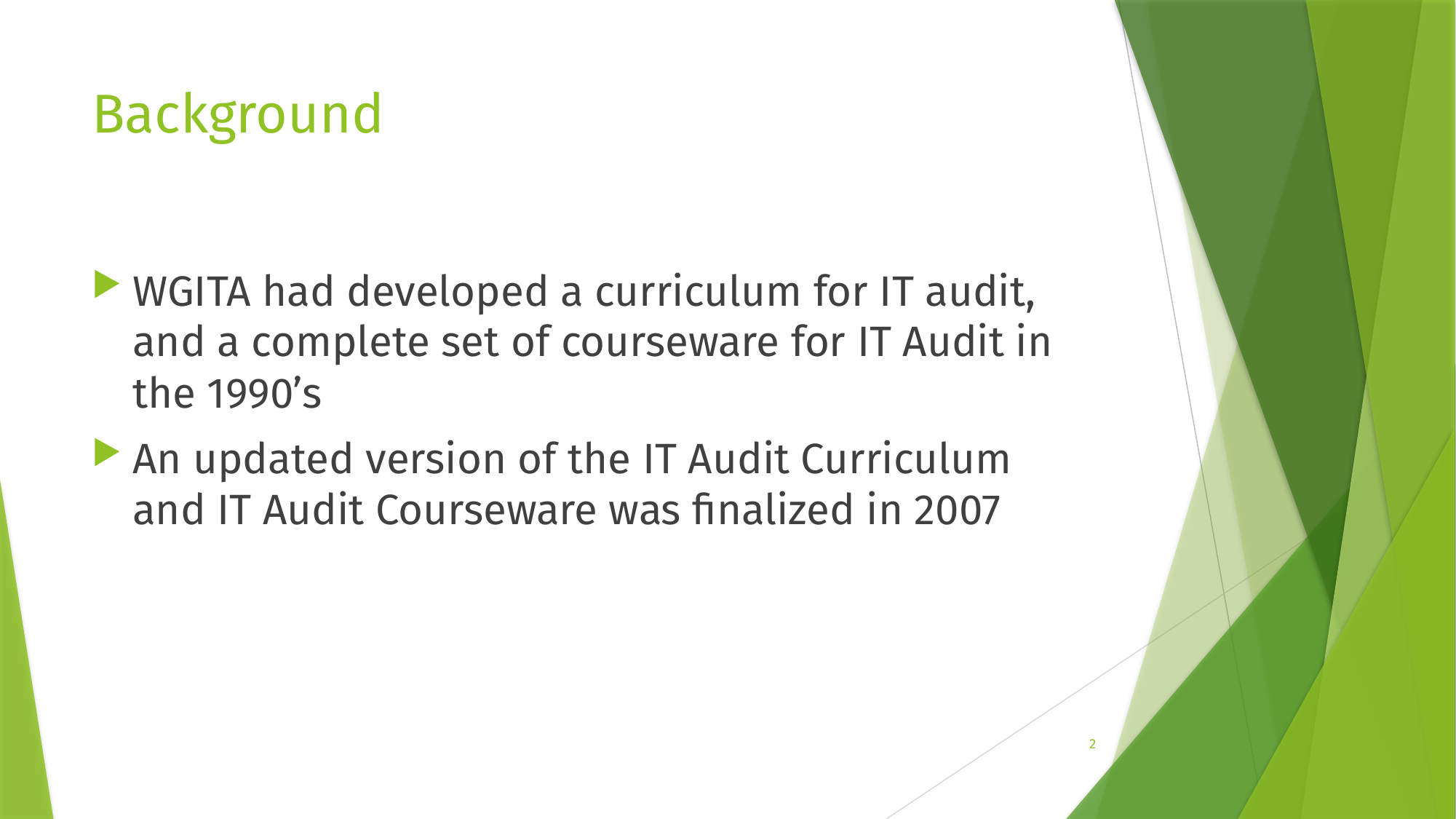

# Background
WGITA had developed a curriculum for IT audit, and a complete set of courseware for IT Audit in the 1990’s
An updated version of the IT Audit Curriculum and IT Audit Courseware was finalized in 2007
2